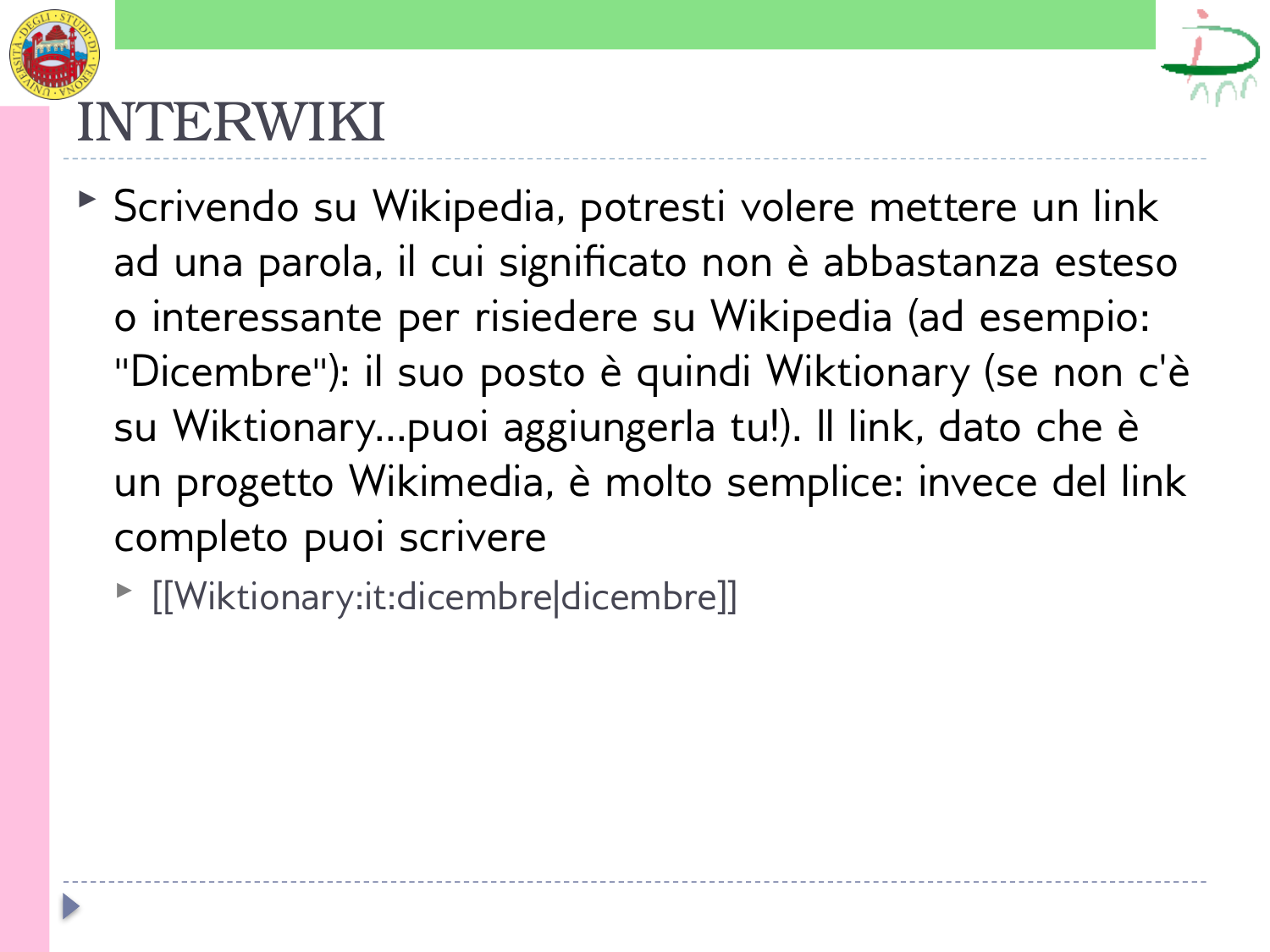

# INTERWIKI
Scrivendo su Wikipedia, potresti volere mettere un link ad una parola, il cui significato non è abbastanza esteso o interessante per risiedere su Wikipedia (ad esempio: "Dicembre"): il suo posto è quindi Wiktionary (se non c'è su Wiktionary...puoi aggiungerla tu!). Il link, dato che è un progetto Wikimedia, è molto semplice: invece del link completo puoi scrivere
[[Wiktionary:it:dicembre|dicembre]]